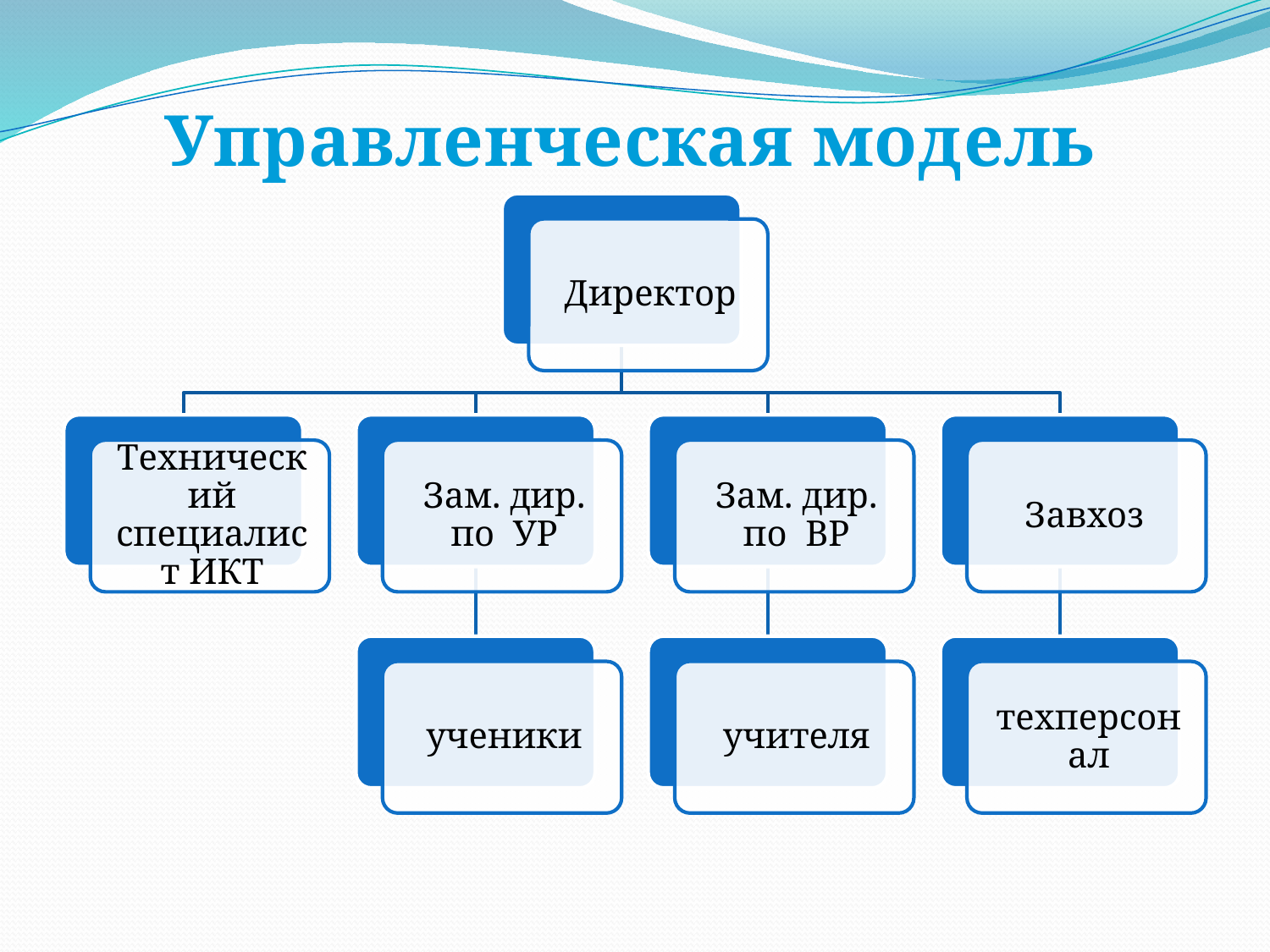

Управленческая модель
Директор
Технический специалист ИКТ
Зам. дир. по  УР
ученики
Зам. дир. по  ВР
учителя
Завхоз
техперсонал